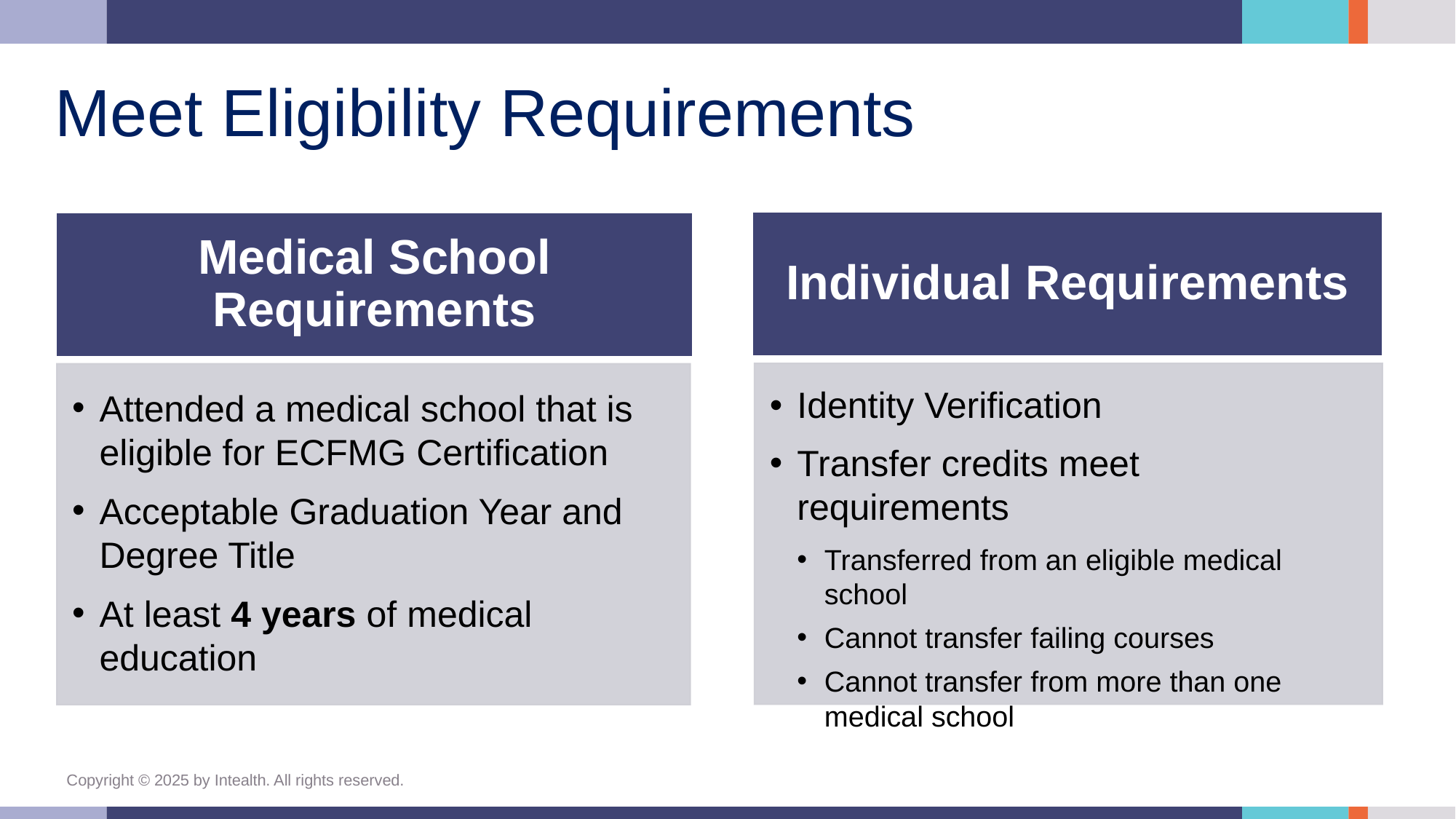

# Meet Eligibility Requirements
Medical School Requirements
Attended a medical school that is eligible for ECFMG Certification
Acceptable Graduation Year and Degree Title
At least 4 years of medical education
Individual Requirements
Identity Verification
Transfer credits meet requirements
Transferred from an eligible medical school
Cannot transfer failing courses
Cannot transfer from more than one medical school
Copyright © 2025 by Intealth. All rights reserved.